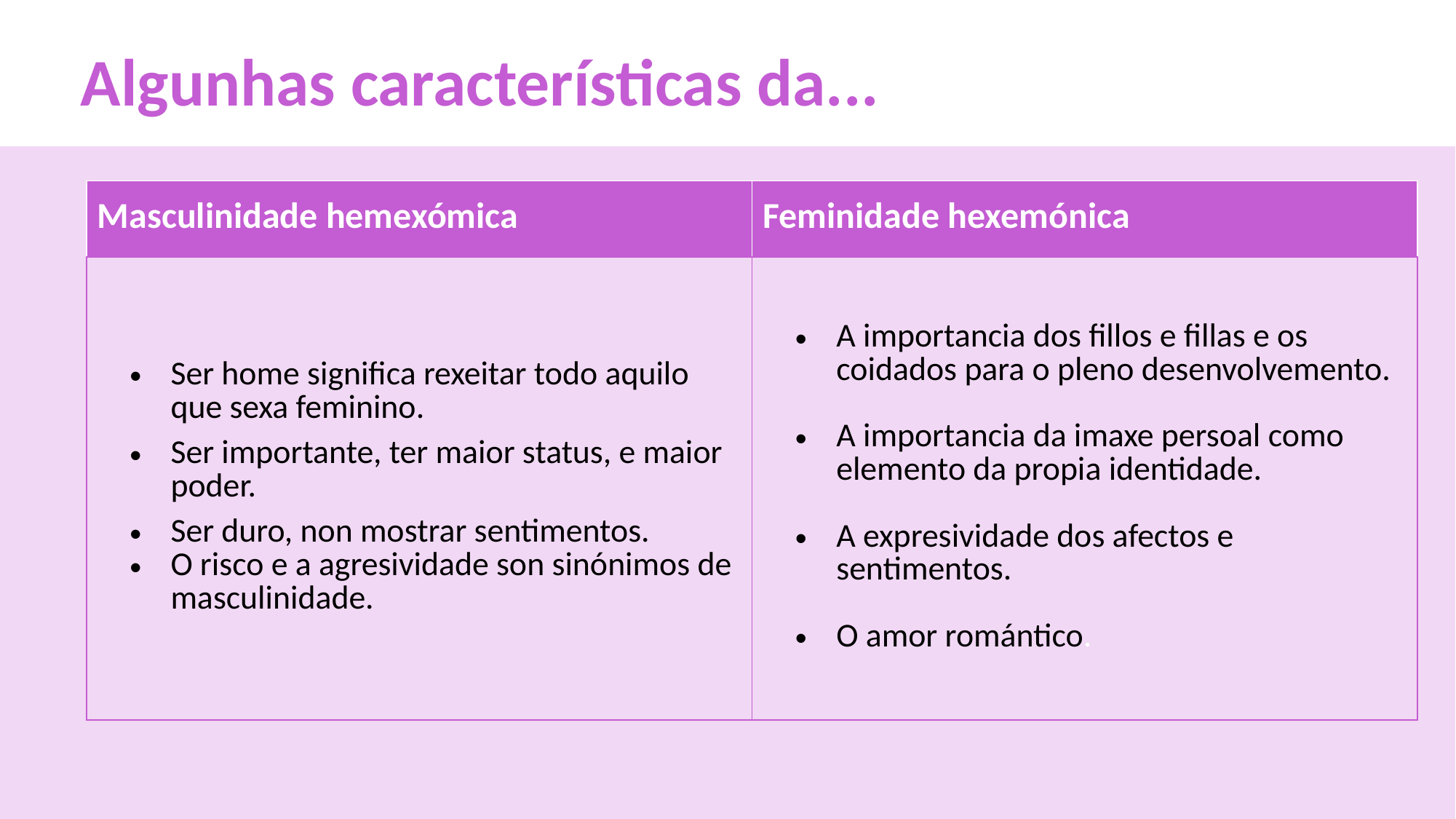

Algunhas características da...

| Masculinidade hemexómica | Feminidade hexemónica |
| --- | --- |
| Ser home significa rexeitar todo aquilo que sexa feminino. Ser importante, ter maior status, e maior poder. Ser duro, non mostrar sentimentos. O risco e a agresividade son sinónimos de masculinidade. | A importancia dos fillos e fillas e os coidados para o pleno desenvolvemento. A importancia da imaxe persoal como elemento da propia identidade. A expresividade dos afectos e sentimentos. O amor romántico. |